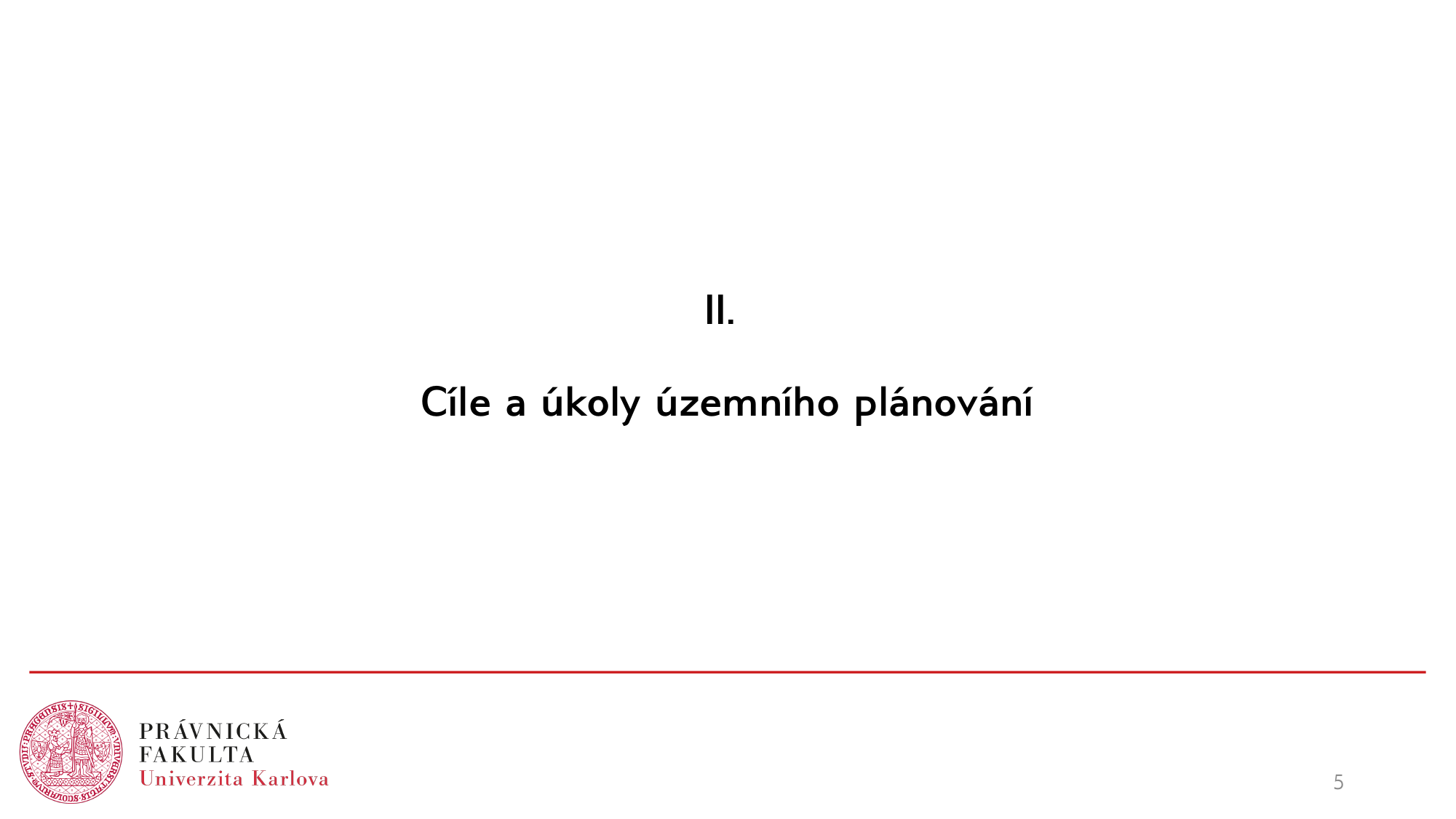

II.

Cíle a úkoly územního plánování
5